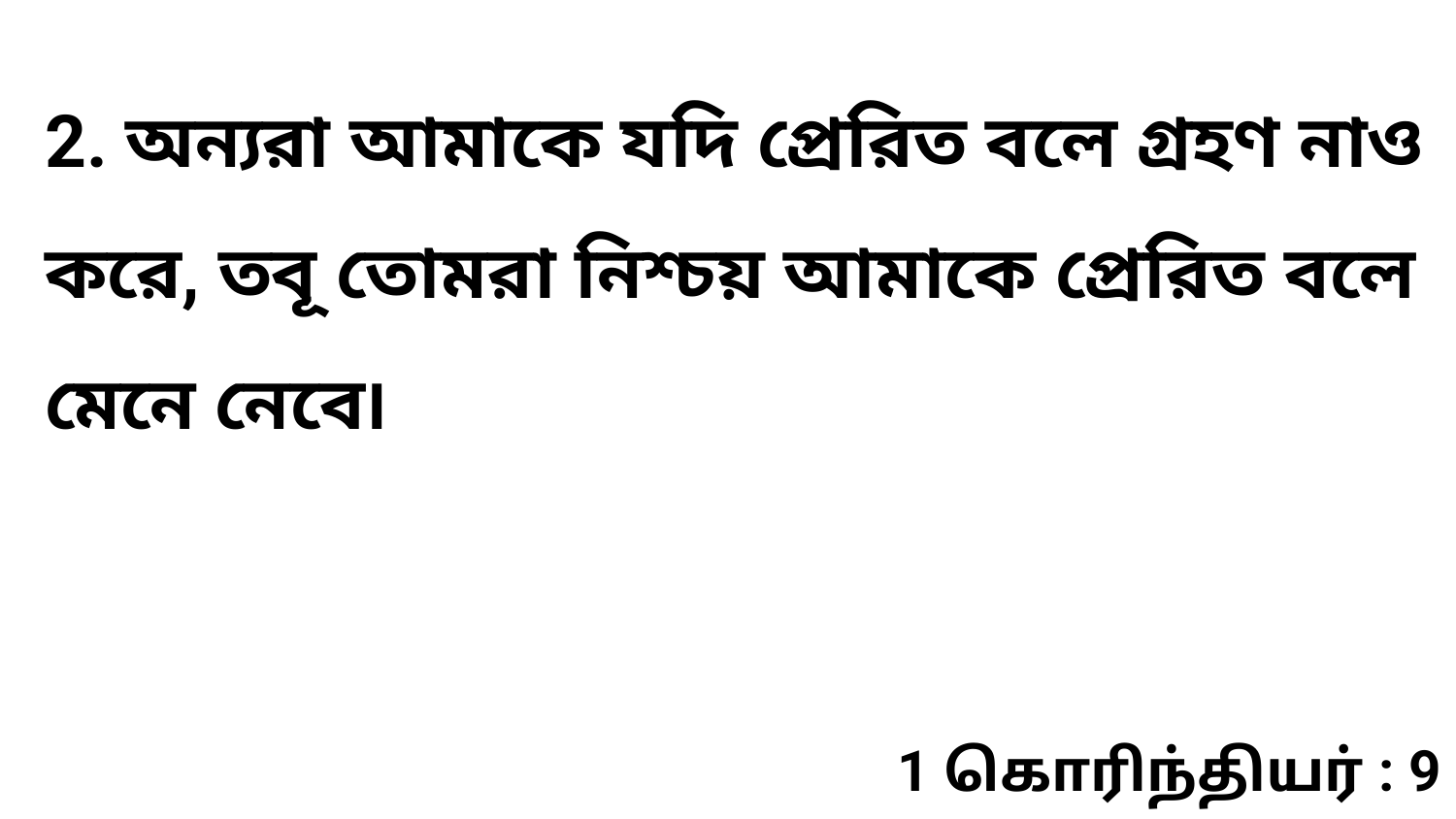

2. অন্যরা আমাকে যদি প্রেরিত বলে গ্রহণ নাও করে, তবূ তোমরা নিশ্চয় আমাকে প্রেরিত বলে মেনে নেবে৷
1 கொரிந்தியர் : 9